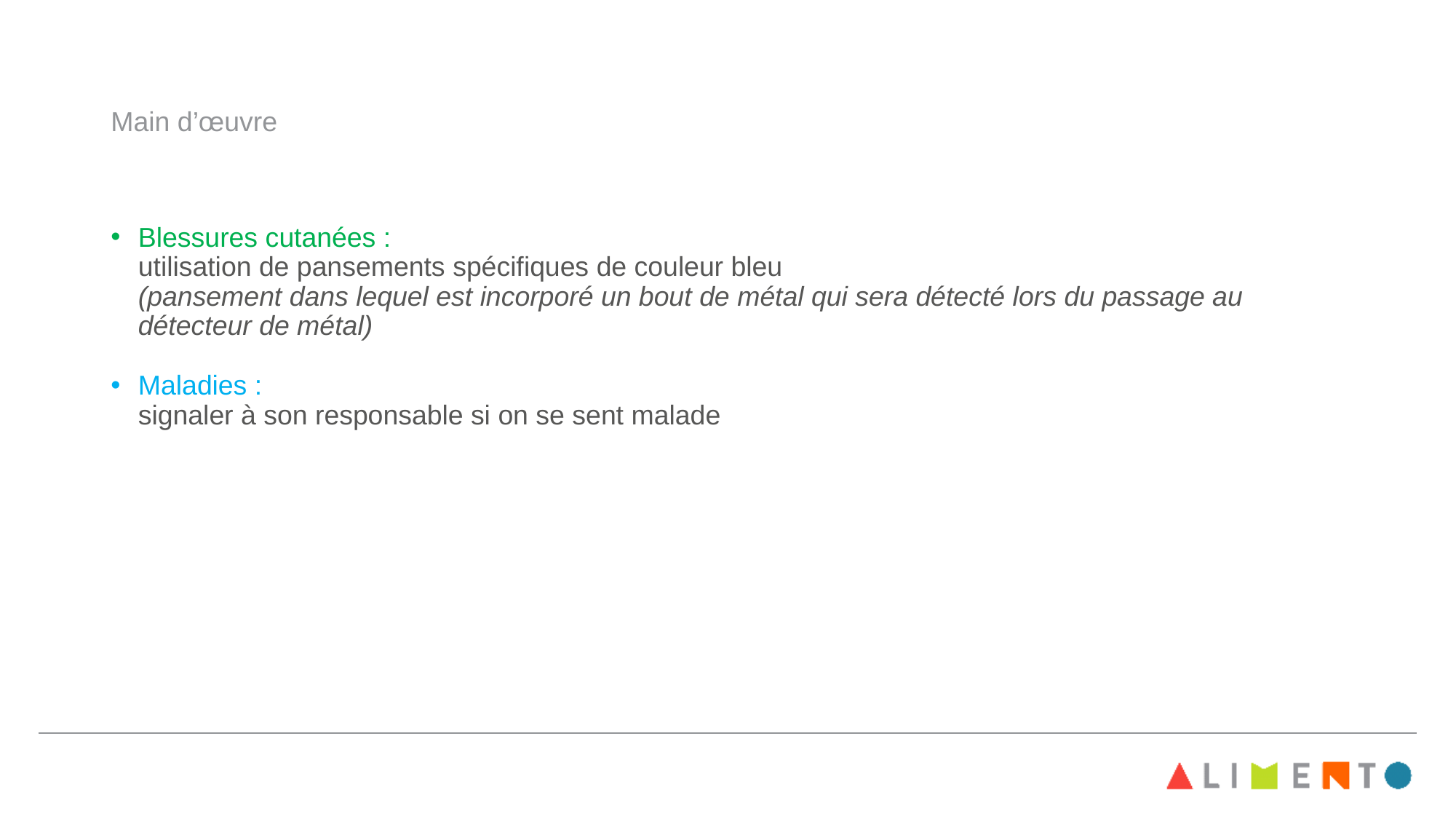

# Main d’œuvre
Blessures cutanées :
utilisation de pansements spécifiques de couleur bleu
(pansement dans lequel est incorporé un bout de métal qui sera détecté lors du passage au détecteur de métal)
Maladies :
signaler à son responsable si on se sent malade